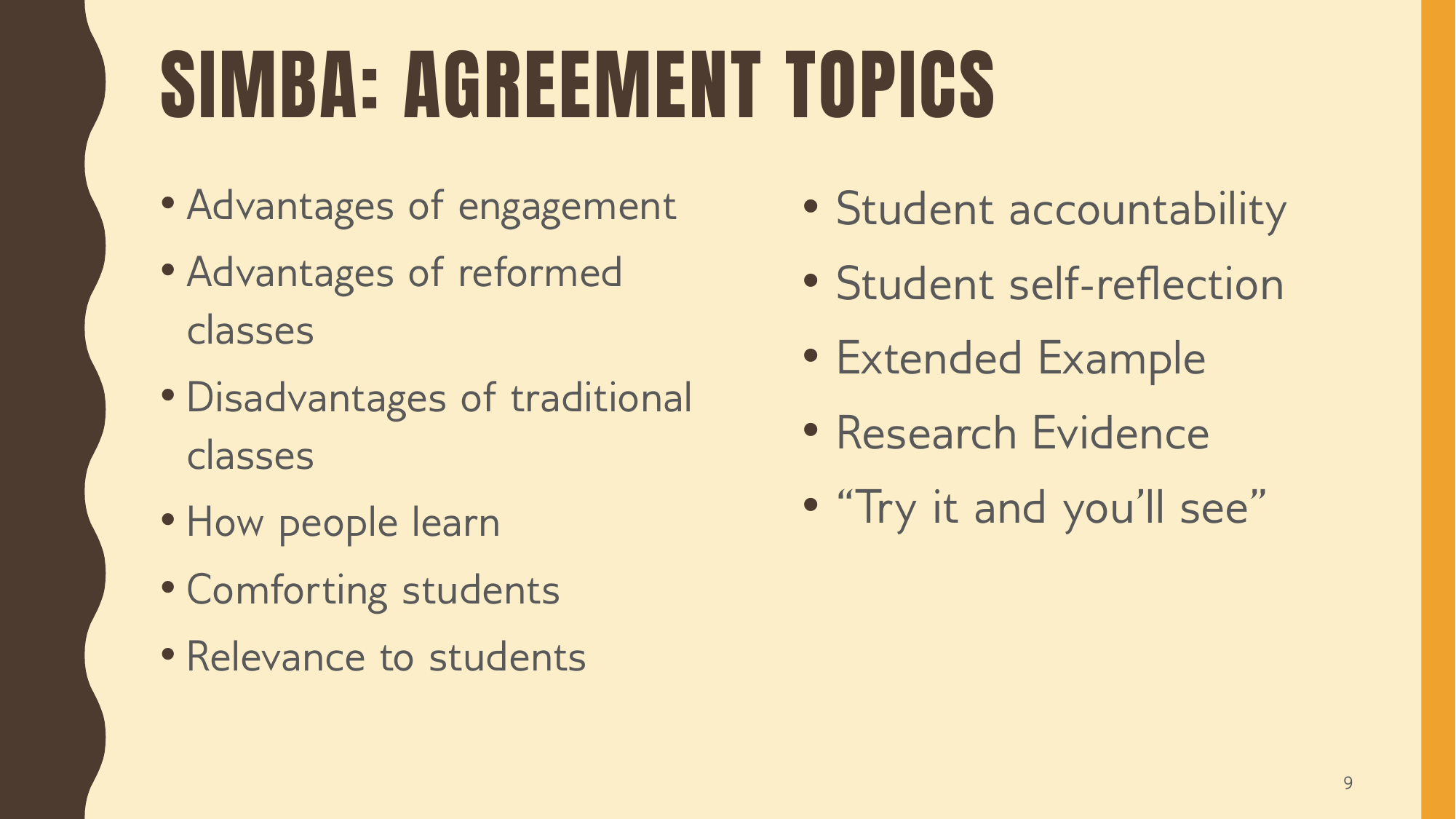

# Simba: Agreement topics
Advantages of engagement
Advantages of reformed classes
Disadvantages of traditional classes
How people learn
Comforting students
Relevance to students

Student accountability
Student self-reflection
Extended Example
Research Evidence
“Try it and you’ll see”
9